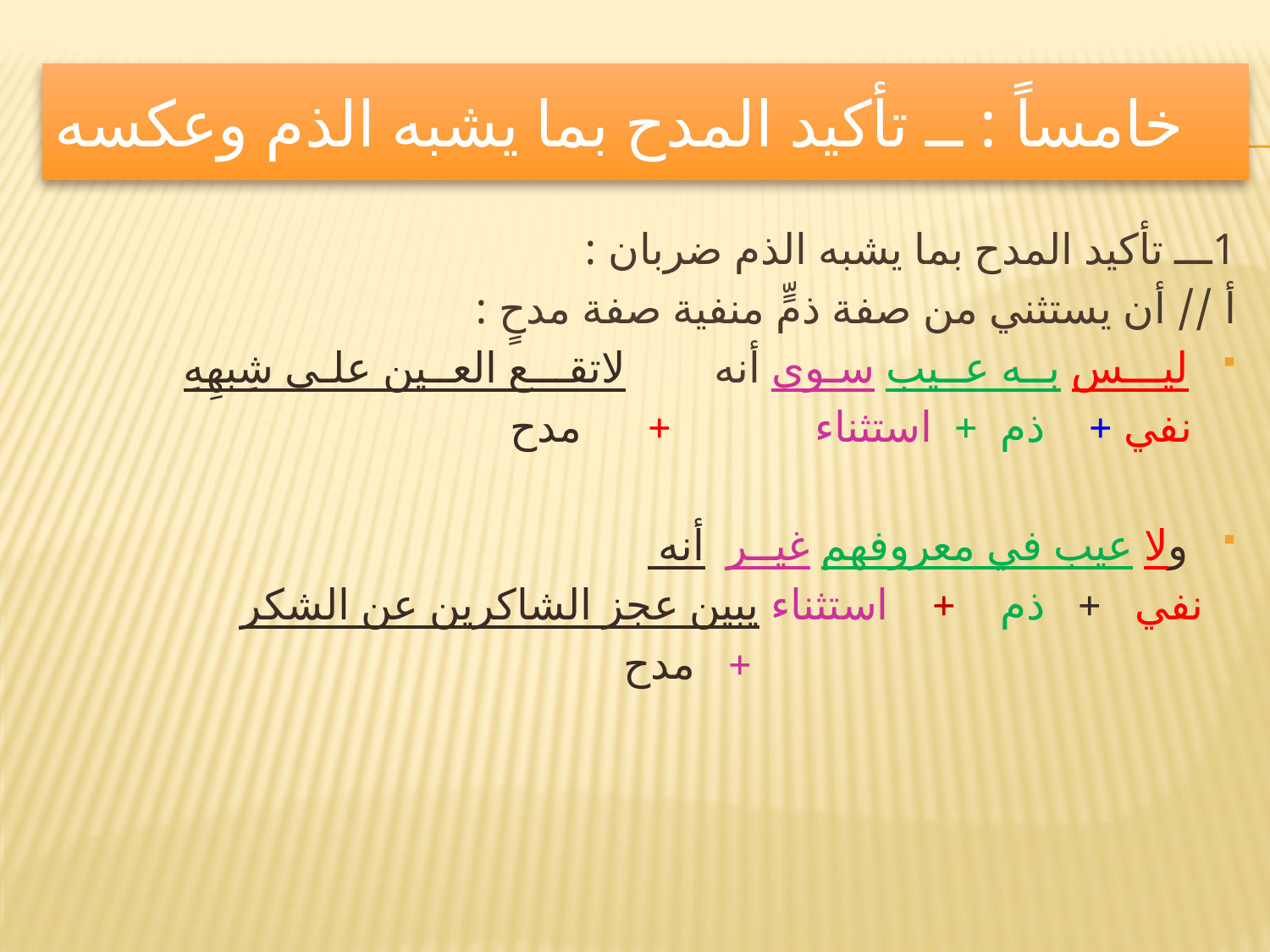

# خامساً : ــ تأكيد المدح بما يشبه الذم وعكسه
1ـــ تأكيد المدح بما يشبه الذم ضربان :
أ // أن يستثني من صفة ذمٍّ منفية صفة مدحٍ :
ليـــس بــه عــيب سـوى أنه        لاتقـــع العــين علـى شِبهِهِ
    نفي +    ذم  +  استثناء             +      مدح

ولا عيب في معروفهم غيــر  أنه
   نفي   +   ذم    +    استثناء يبين عجز الشاكرين عن الشكر
                                            +   مدح